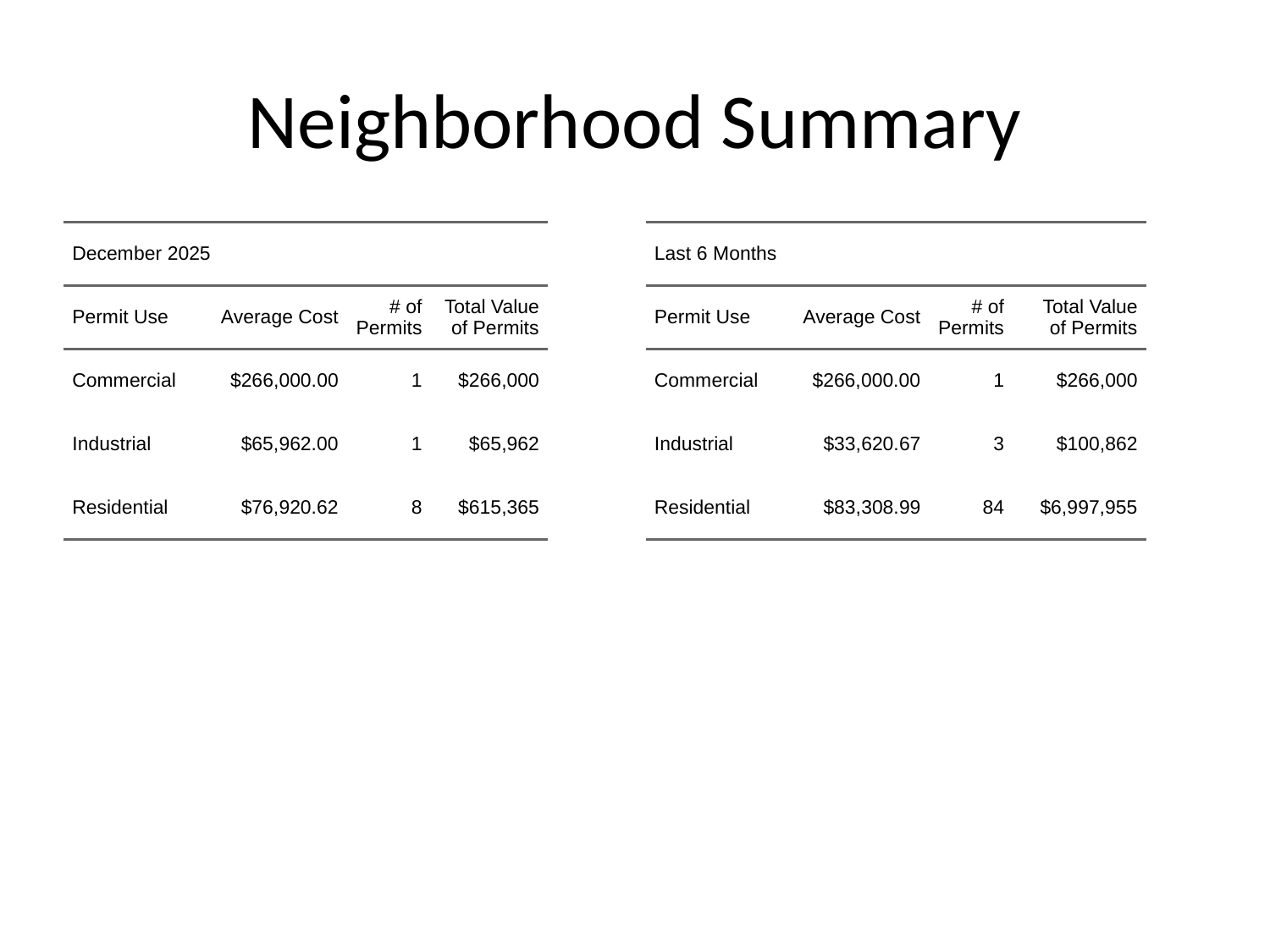

# Neighborhood Summary
| December 2025 | December 2025 | December 2025 | December 2025 |
| --- | --- | --- | --- |
| Permit Use | Average Cost | # of Permits | Total Value of Permits |
| Commercial | $266,000.00 | 1 | $266,000 |
| Industrial | $65,962.00 | 1 | $65,962 |
| Residential | $76,920.62 | 8 | $615,365 |
| Last 6 Months | Last 6 Months | Last 6 Months | Last 6 Months |
| --- | --- | --- | --- |
| Permit Use | Average Cost | # of Permits | Total Value of Permits |
| Commercial | $266,000.00 | 1 | $266,000 |
| Industrial | $33,620.67 | 3 | $100,862 |
| Residential | $83,308.99 | 84 | $6,997,955 |